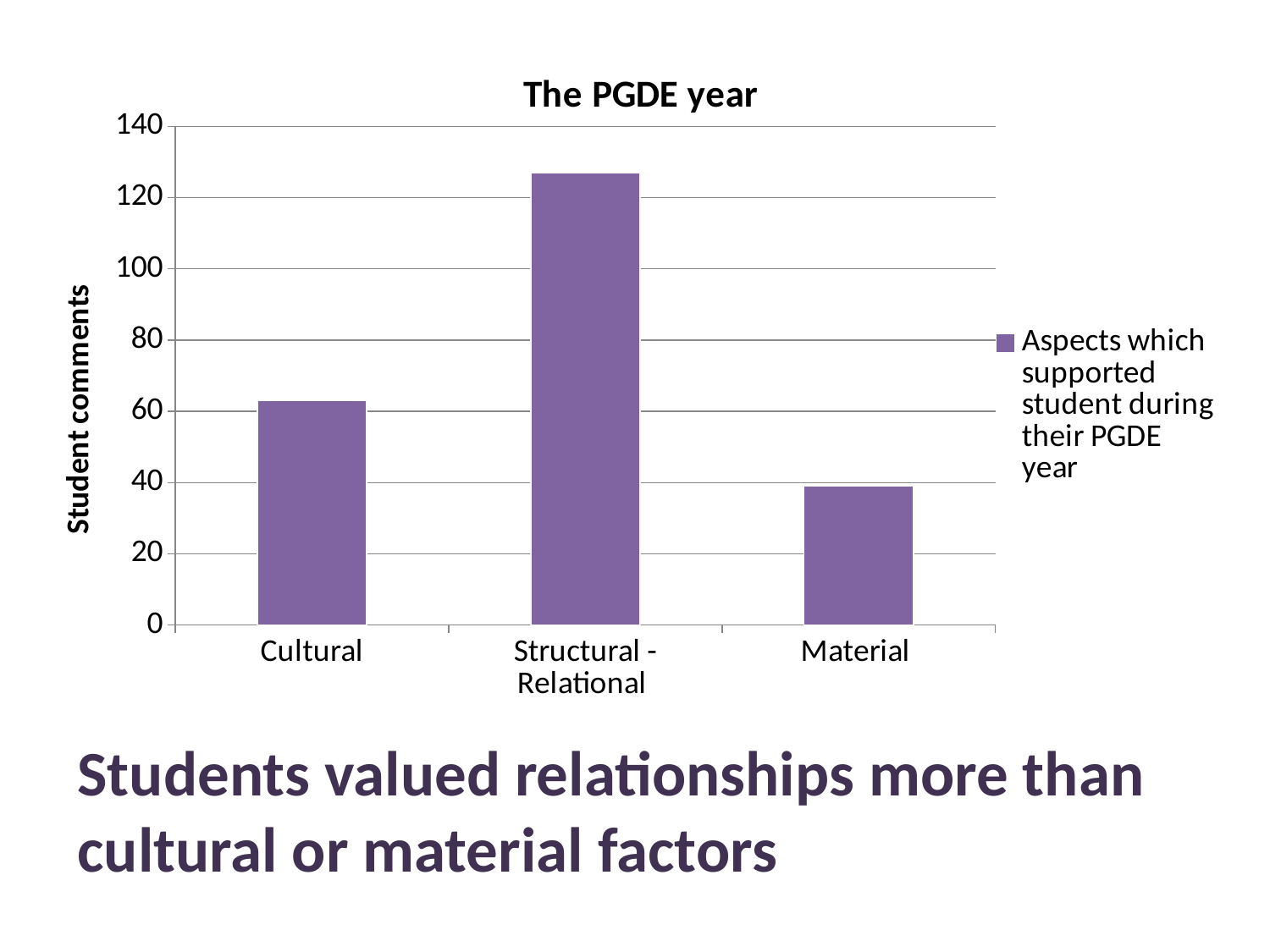

### Chart: The PGDE year

| Category |  |
|---|---|
| Cultural | 63.0 |
| Structural -Relational  | 127.0 |
| Material  | 39.0 |
Students valued relationships more than cultural or material factors